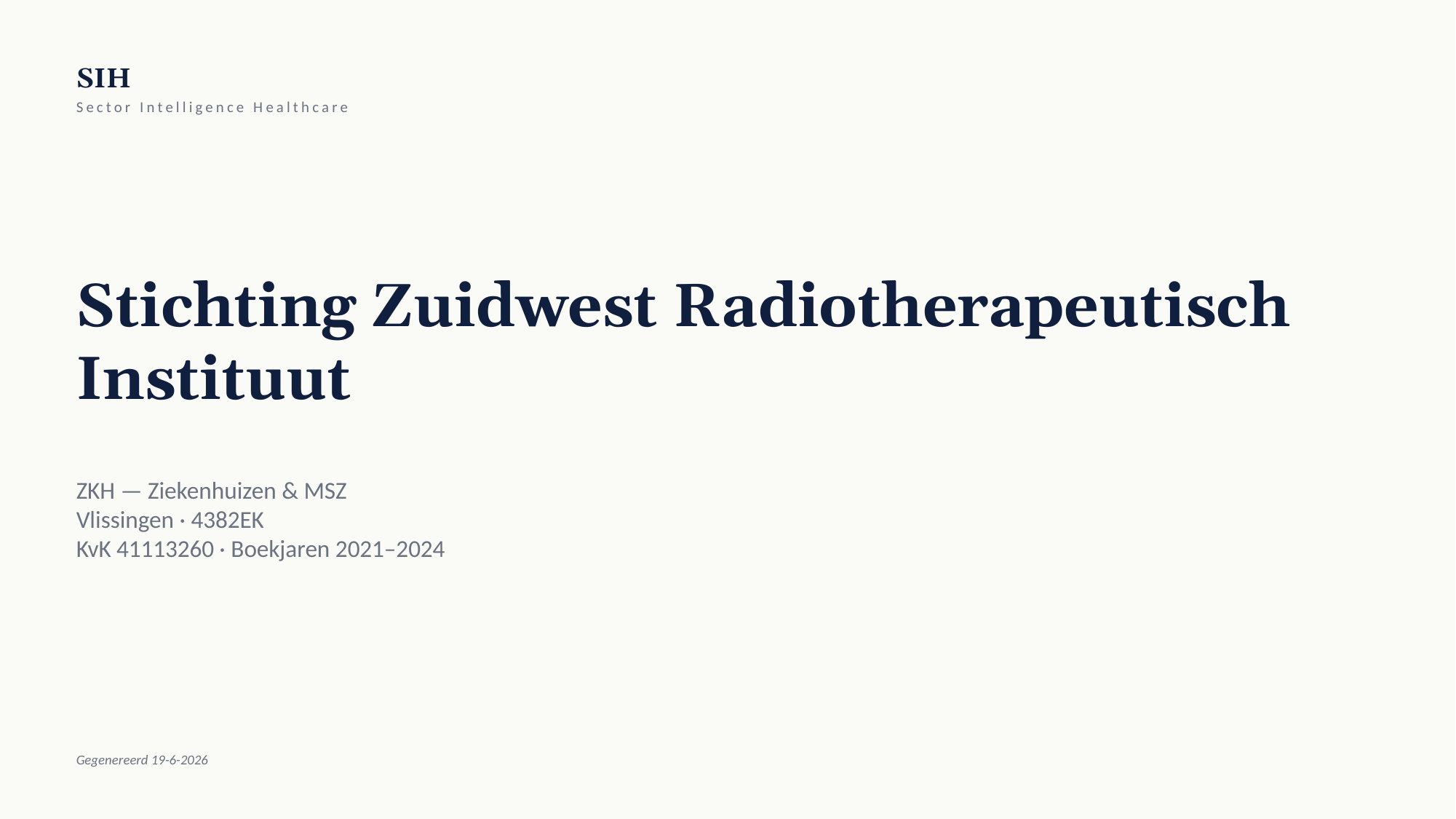

SIH
Sector Intelligence Healthcare
Stichting Zuidwest Radiotherapeutisch Instituut
ZKH — Ziekenhuizen & MSZ
Vlissingen · 4382EK
KvK 41113260 · Boekjaren 2021–2024
Gegenereerd 19-6-2026